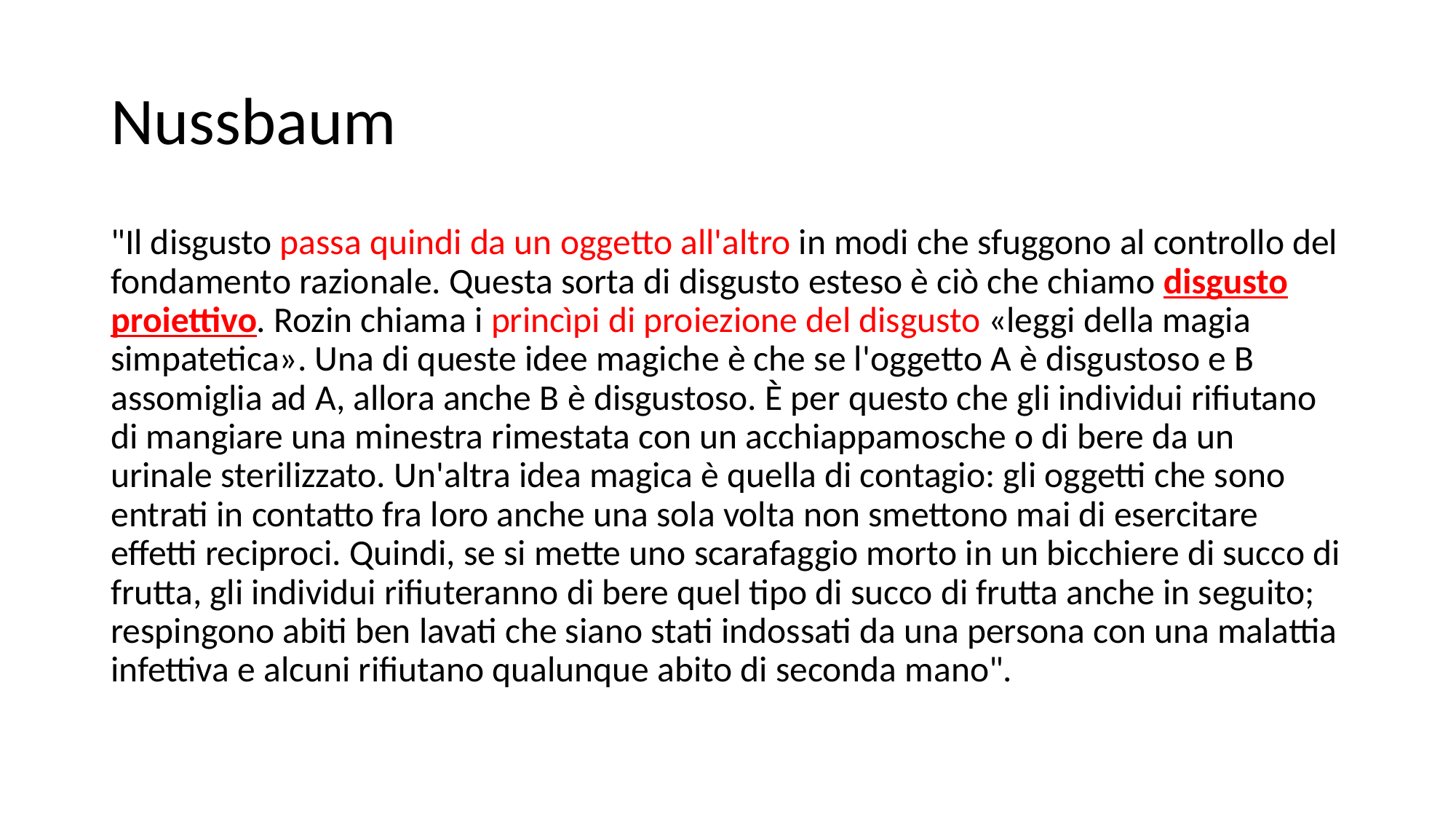

# Nussbaum
"Il disgusto passa quindi da un oggetto all'altro in modi che sfuggono al controllo del fondamento razionale. Questa sorta di disgusto esteso è ciò che chiamo disgusto proiettivo. Rozin chiama i princìpi di proiezione del disgusto «leggi della magia simpatetica». Una di queste idee magiche è che se l'oggetto A è disgustoso e B assomiglia ad A, allora anche B è disgustoso. È per questo che gli individui rifiutano di mangiare una minestra rimestata con un acchiappamosche o di bere da un urinale sterilizzato. Un'altra idea magica è quella di contagio: gli oggetti che sono entrati in contatto fra loro anche una sola volta non smettono mai di esercitare effetti reciproci. Quindi, se si mette uno scarafaggio morto in un bicchiere di succo di frutta, gli individui rifiuteranno di bere quel tipo di succo di frutta anche in seguito; respingono abiti ben lavati che siano stati indossati da una persona con una malattia infettiva e alcuni rifiutano qualunque abito di seconda mano".